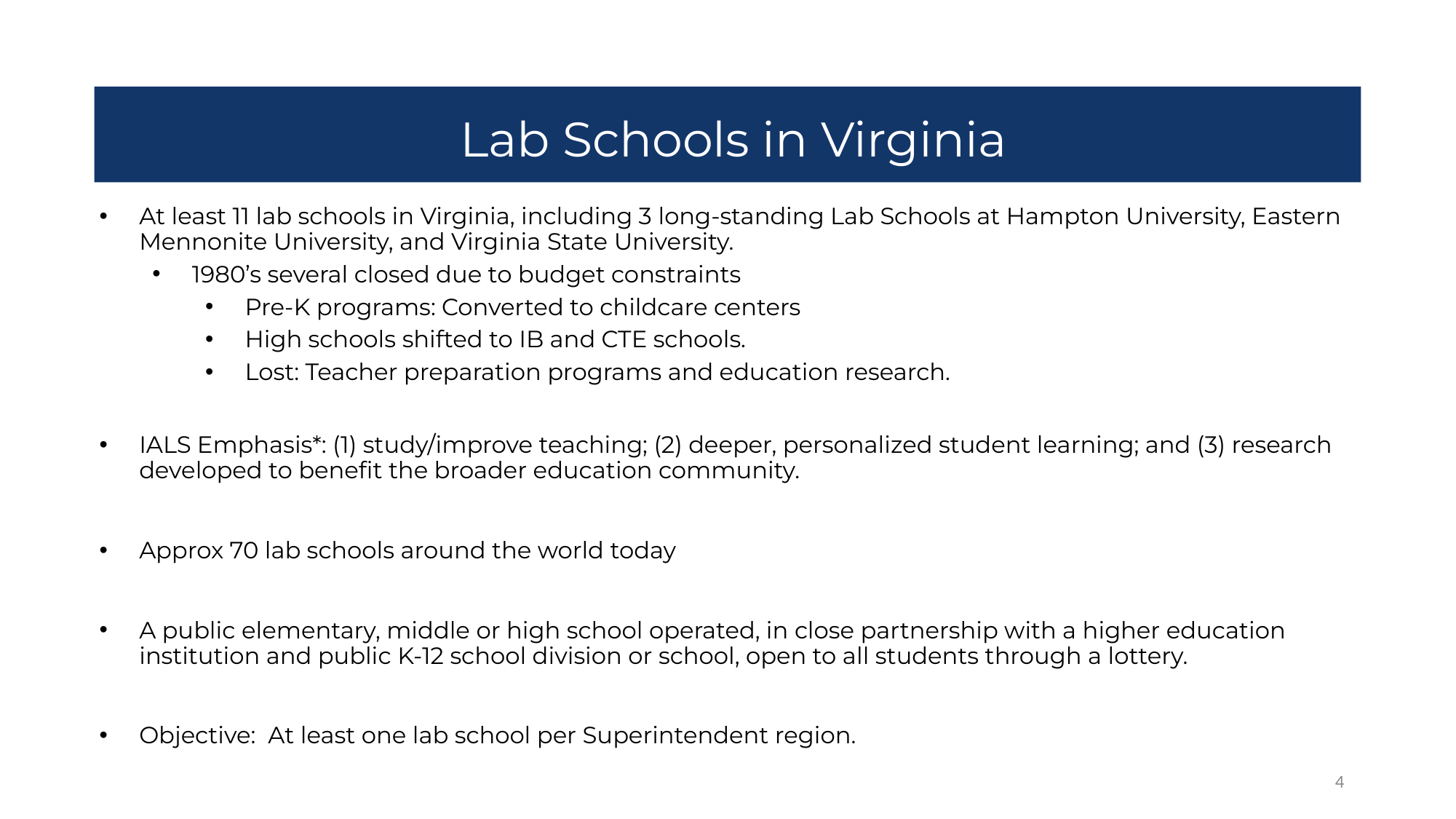

Lab Schools in Virginia
At least 11 lab schools in Virginia, including 3 long-standing Lab Schools at Hampton University, Eastern Mennonite University, and Virginia State University.
1980’s several closed due to budget constraints
Pre-K programs: Converted to childcare centers
High schools shifted to IB and CTE schools.
Lost: Teacher preparation programs and education research.

IALS Emphasis*: (1) study/improve teaching; (2) deeper, personalized student learning; and (3) research developed to benefit the broader education community.

Approx 70 lab schools around the world today

A public elementary, middle or high school operated, in close partnership with a higher education institution and public K-12 school division or school, open to all students through a lottery.

Objective:  At least one lab school per Superintendent region.
4